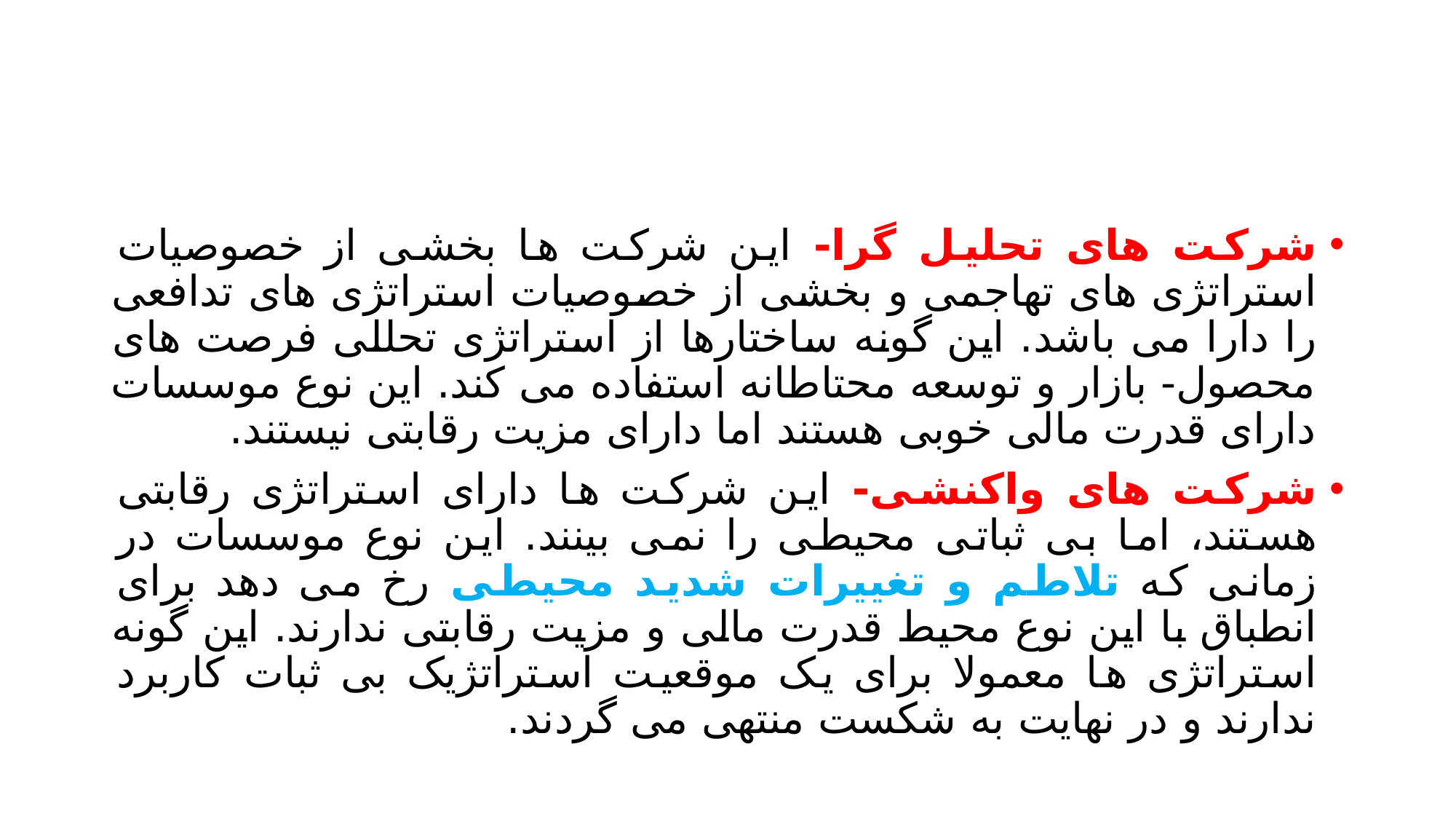

#
شرکت های تحلیل گرا- این شرکت ها بخشی از خصوصیات استراتژی های تهاجمی و بخشی از خصوصیات استراتژی های تدافعی را دارا می باشد. این گونه ساختارها از استراتژی تحللی فرصت های محصول- بازار و توسعه محتاطانه استفاده می کند. این نوع موسسات دارای قدرت مالی خوبی هستند اما دارای مزیت رقابتی نیستند.
شرکت های واکنشی- این شرکت ها دارای استراتژی رقابتی هستند، اما بی ثباتی محیطی را نمی بینند. این نوع موسسات در زمانی که تلاطم و تغییرات شدید محیطی رخ می دهد برای انطباق با این نوع محیط قدرت مالی و مزیت رقابتی ندارند. این گونه استراتژی ها معمولا برای یک موقعیت استراتژیک بی ثبات کاربرد ندارند و در نهایت به شکست منتهی می گردند.